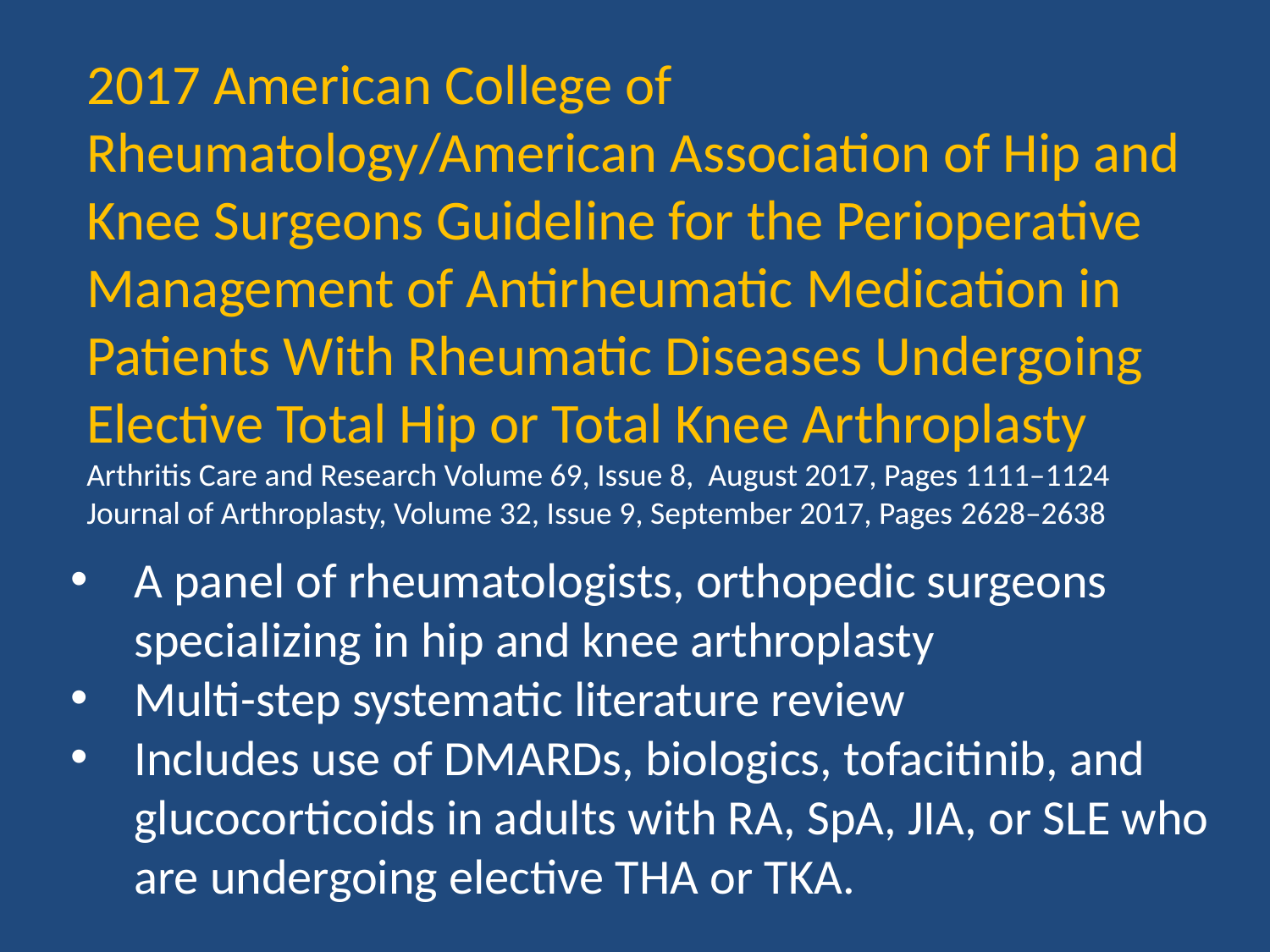

2017 American College of Rheumatology/American Association of Hip and Knee Surgeons Guideline for the Perioperative Management of Antirheumatic Medication in Patients With Rheumatic Diseases Undergoing Elective Total Hip or Total Knee Arthroplasty Arthritis Care and Research Volume 69, Issue 8,  August 2017, Pages 1111–1124
Journal of Arthroplasty, Volume 32, Issue 9, September 2017, Pages 2628–2638
A panel of rheumatologists, orthopedic surgeons specializing in hip and knee arthroplasty
Multi-step systematic literature review
Includes use of DMARDs, biologics, tofacitinib, and glucocorticoids in adults with RA, SpA, JIA, or SLE who are undergoing elective THA or TKA.